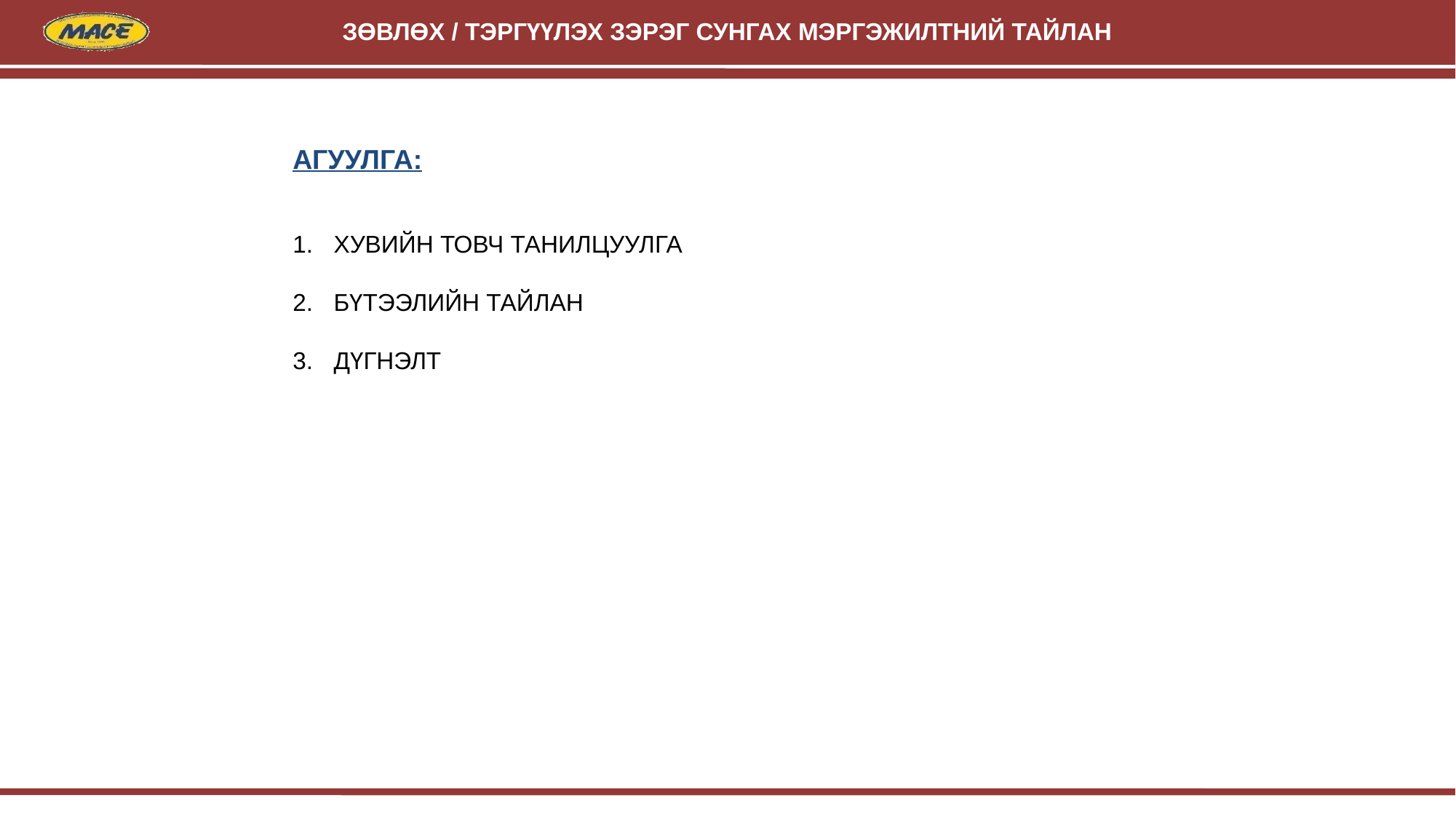

АГУУЛГА:

ХУВИЙН ТОВЧ ТАНИЛЦУУЛГА
БҮТЭЭЛИЙН ТАЙЛАН
ДҮГНЭЛТ